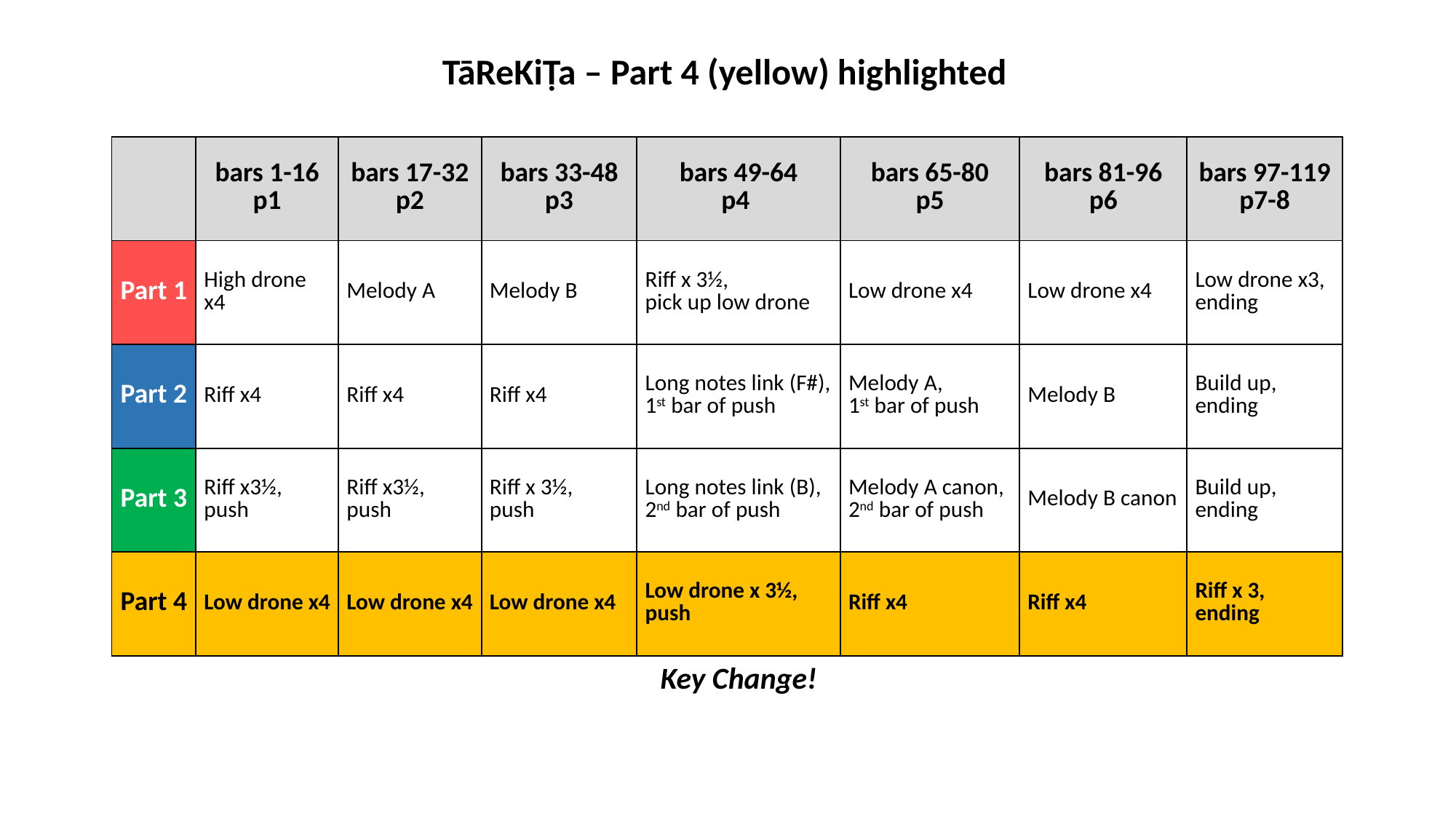

TāReKiṬa – Part 4 (yellow) highlighted
|  | bars 1-16 p1 | bars 17-32 p2 | bars 33-48 p3 | bars 49-64 p4 | bars 65-80 p5 | bars 81-96 p6 | bars 97-119 p7-8 |
| --- | --- | --- | --- | --- | --- | --- | --- |
| Part 1 | High drone x4 | Melody A | Melody B | Riff x 3½, pick up low drone | Low drone x4 | Low drone x4 | Low drone x3, ending |
| Part 2 | Riff x4 | Riff x4 | Riff x4 | Long notes link (F#), 1st bar of push | Melody A, 1st bar of push | Melody B | Build up, ending |
| Part 3 | Riff x3½, push | Riff x3½, push | Riff x 3½, push | Long notes link (B), 2nd bar of push | Melody A canon, 2nd bar of push | Melody B canon | Build up, ending |
| Part 4 | Low drone x4 | Low drone x4 | Low drone x4 | Low drone x 3½, push | Riff x4 | Riff x4 | Riff x 3, ending |
|  |  |  |  | Key Change! |  |  |  |